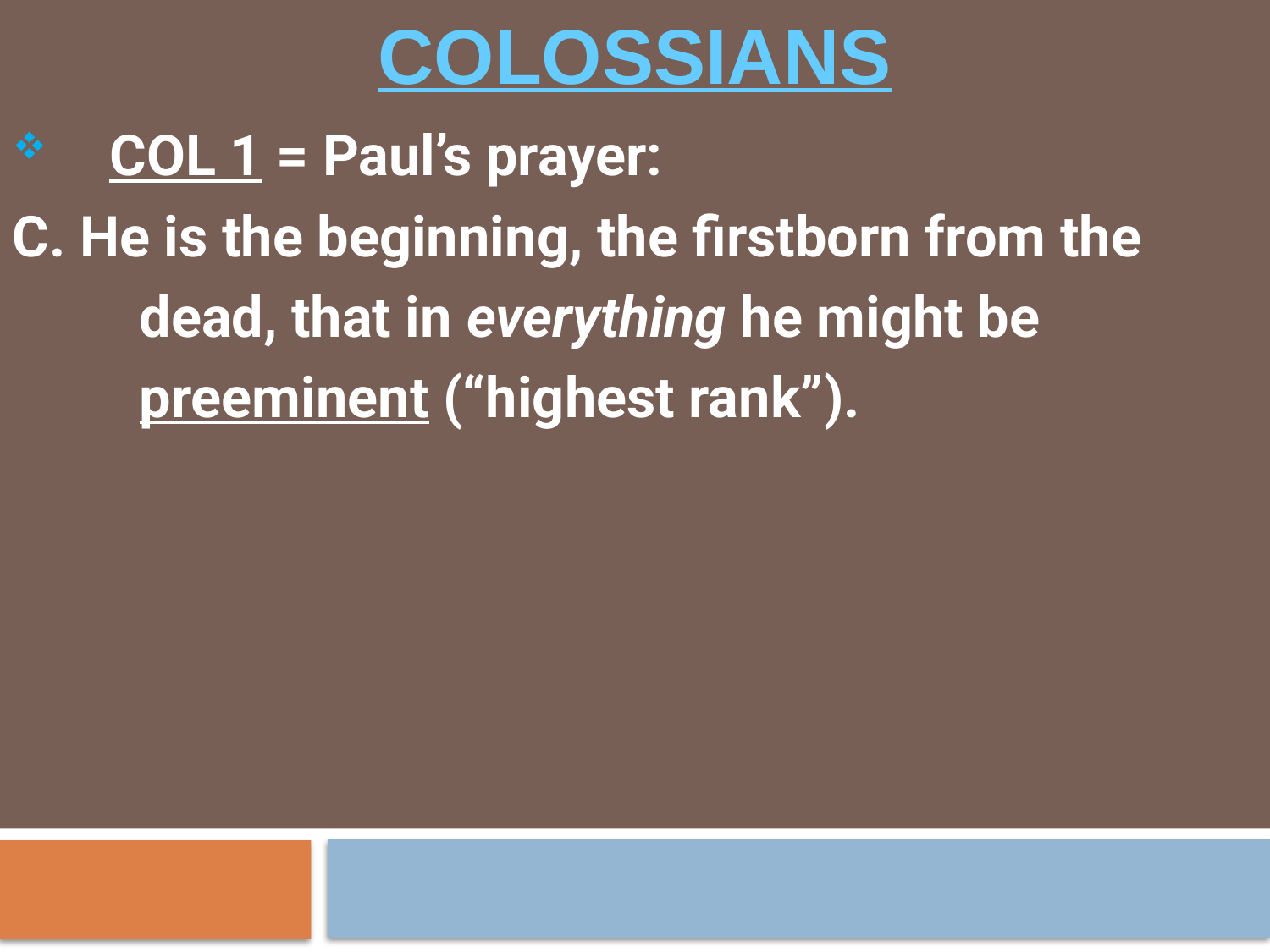

# COLOSSIANS
 COL 1 = Paul’s prayer:
C. He is the beginning, the firstborn from the
	dead, that in everything he might be
	preeminent (“highest rank”).